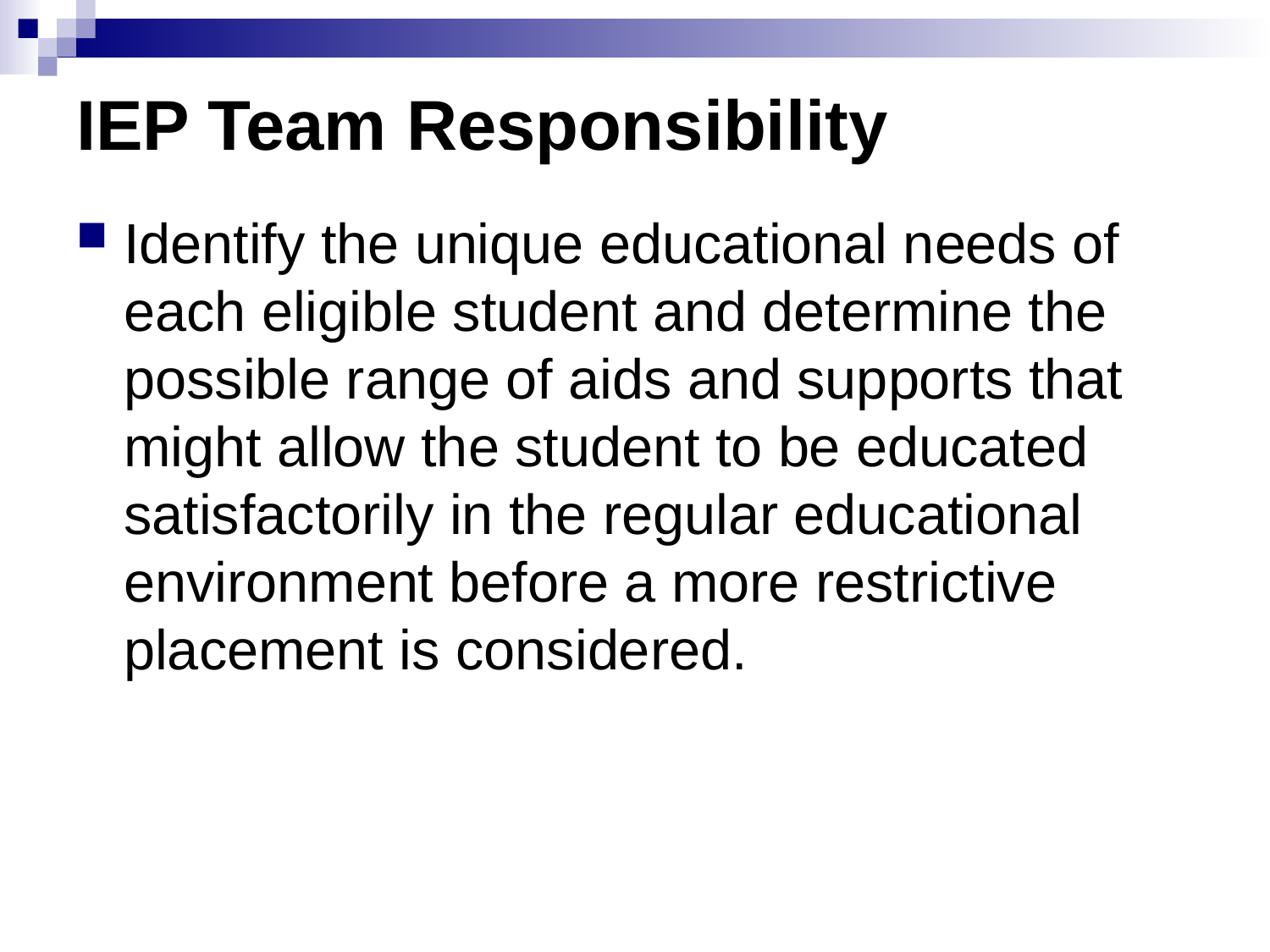

# IEP Team Responsibility
Identify the unique educational needs of each eligible student and determine the possible range of aids and supports that might allow the student to be educated satisfactorily in the regular educational environment before a more restrictive placement is considered.